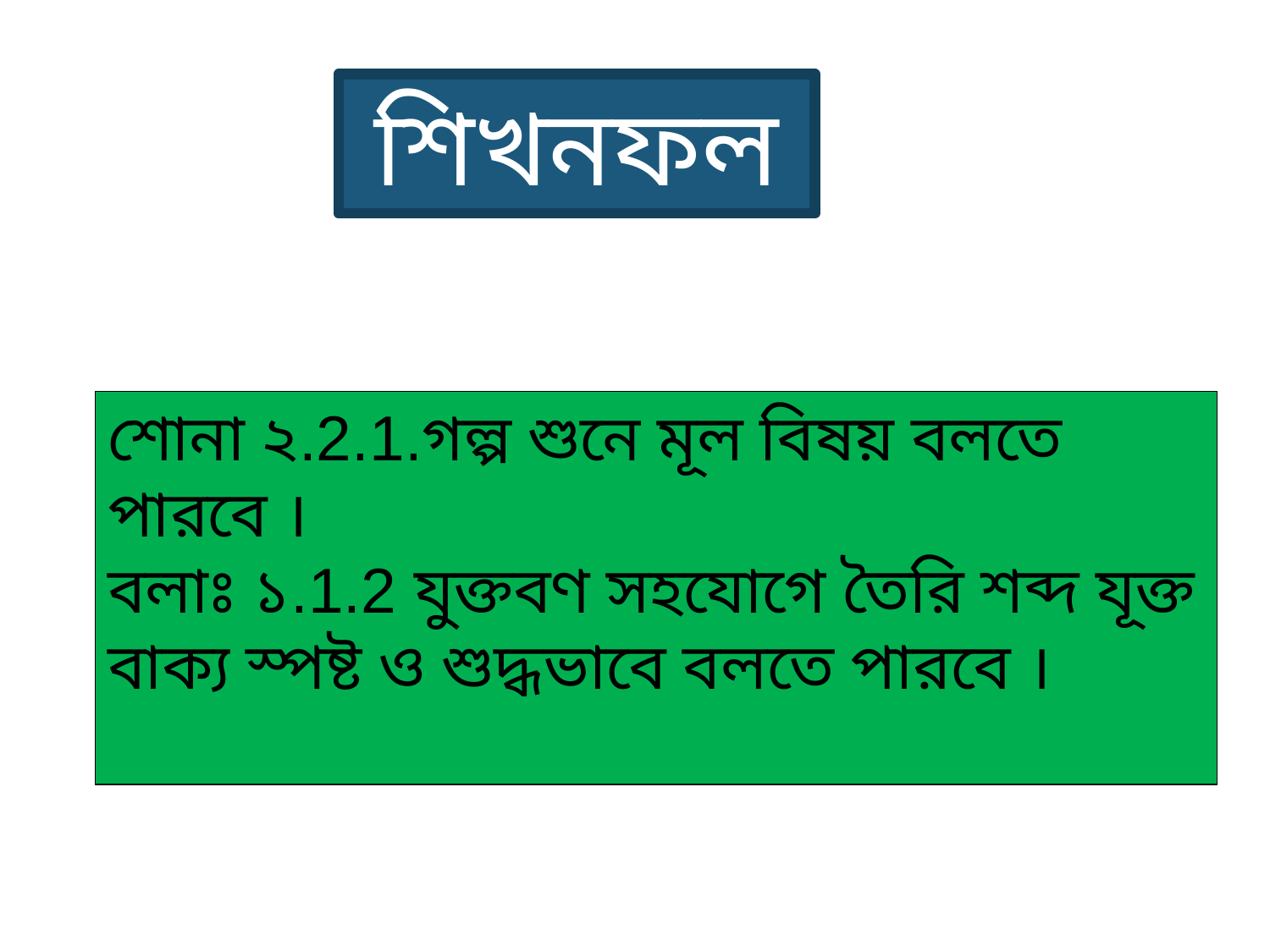

শিখনফল
শোনা ২.2.1.গল্প শুনে মূল বিষয় বলতে পারবে ।
বলাঃ ১.1.2 যুক্তবণ সহযোগে তৈরি শব্দ যূক্ত বাক্য স্পষ্ট ও শুদ্ধভাবে বলতে পারবে ।